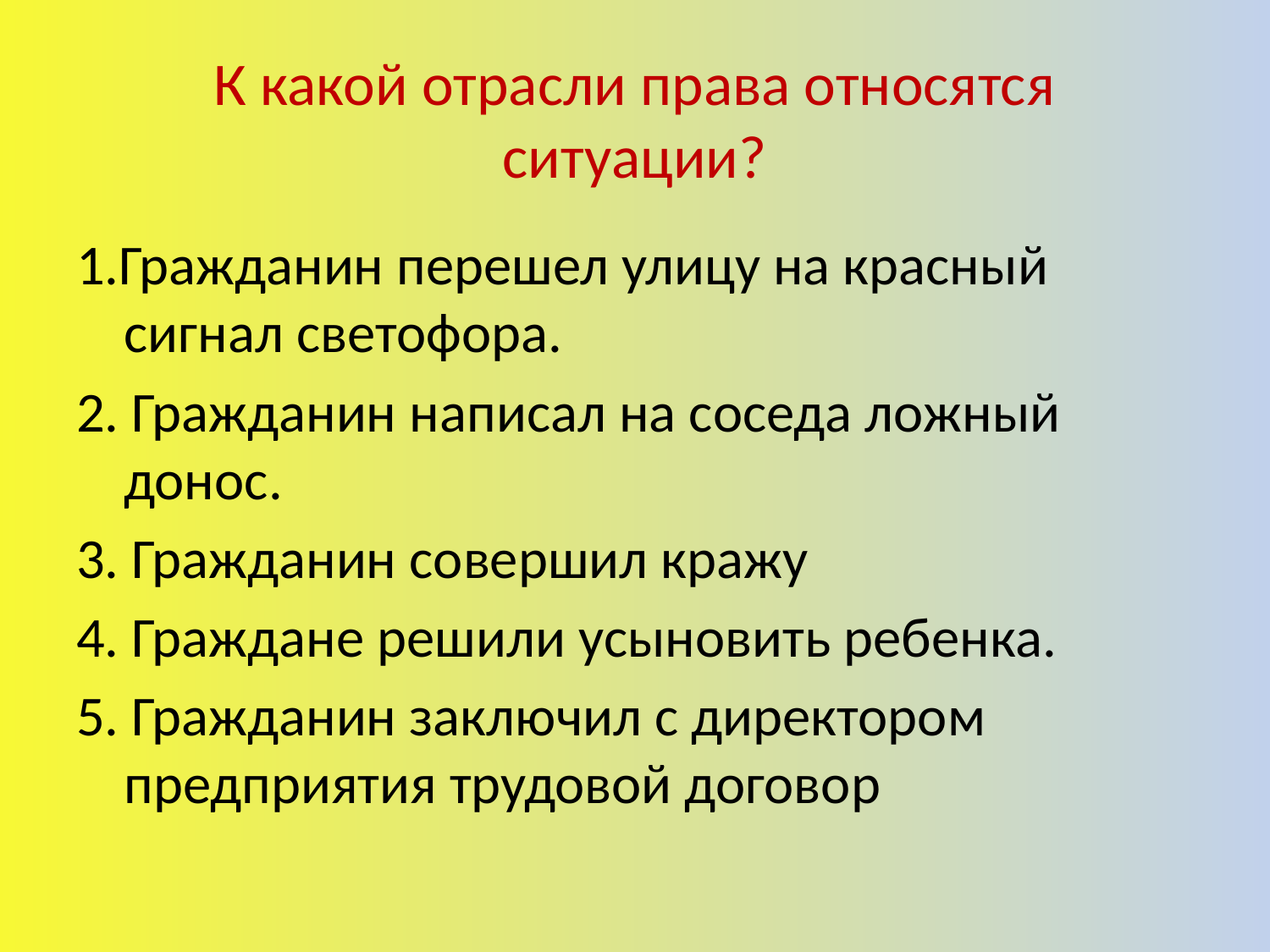

# К какой отрасли права относятся ситуации?
1.Гражданин перешел улицу на красный сигнал светофора.
2. Гражданин написал на соседа ложный донос.
3. Гражданин совершил кражу
4. Граждане решили усыновить ребенка.
5. Гражданин заключил с директором предприятия трудовой договор